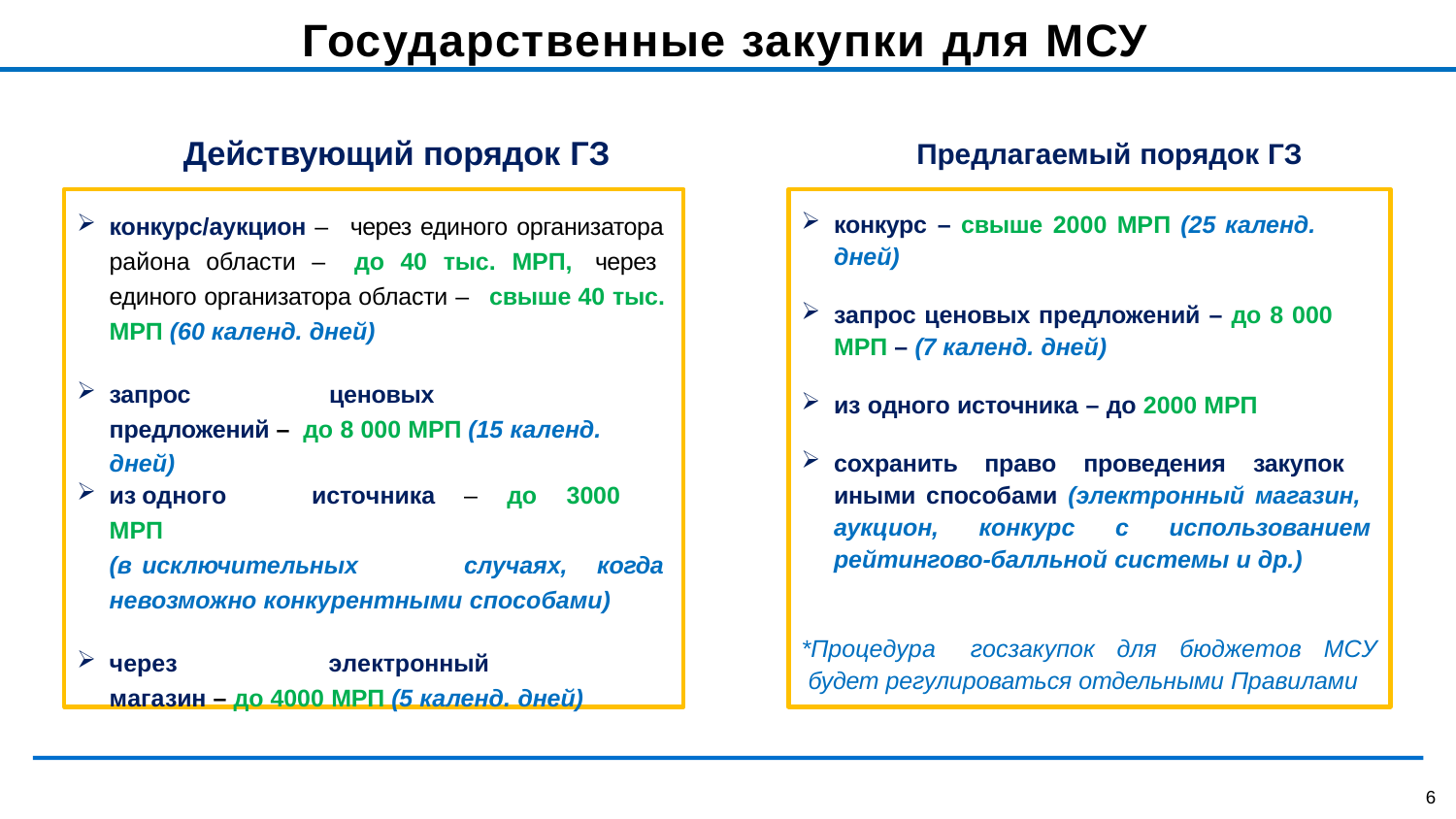

# Государственные закупки для МСУ

Действующий порядок ГЗ	Предлагаемый порядок ГЗ

конкурс – свыше 2000 МРП (25 календ. дней)
запрос ценовых предложений – до 8 000  МРП – (7 календ. дней)
из одного источника – до 2000 МРП
сохранить право проведения закупок  иными способами (электронный магазин,  аукцион, конкурс с использованием рейтингово-балльной системы и др.)

*Процедура	госзакупок	для	бюджетов	МСУ  будет регулироваться отдельными Правилами
конкурс/аукцион – через единого организатора  района области – до 40 тыс. МРП, через  единого организатора области – свыше 40 тыс.  МРП (60 календ. дней)
запрос	ценовых	предложений – до 8 000 МРП (15 календ. дней)
из	одного	источника	–	до	3000	МРП
(в	исключительных	случаях, когда	невозможно конкурентными способами)
через	электронный	магазин – до 4000 МРП (5 календ. дней)

6